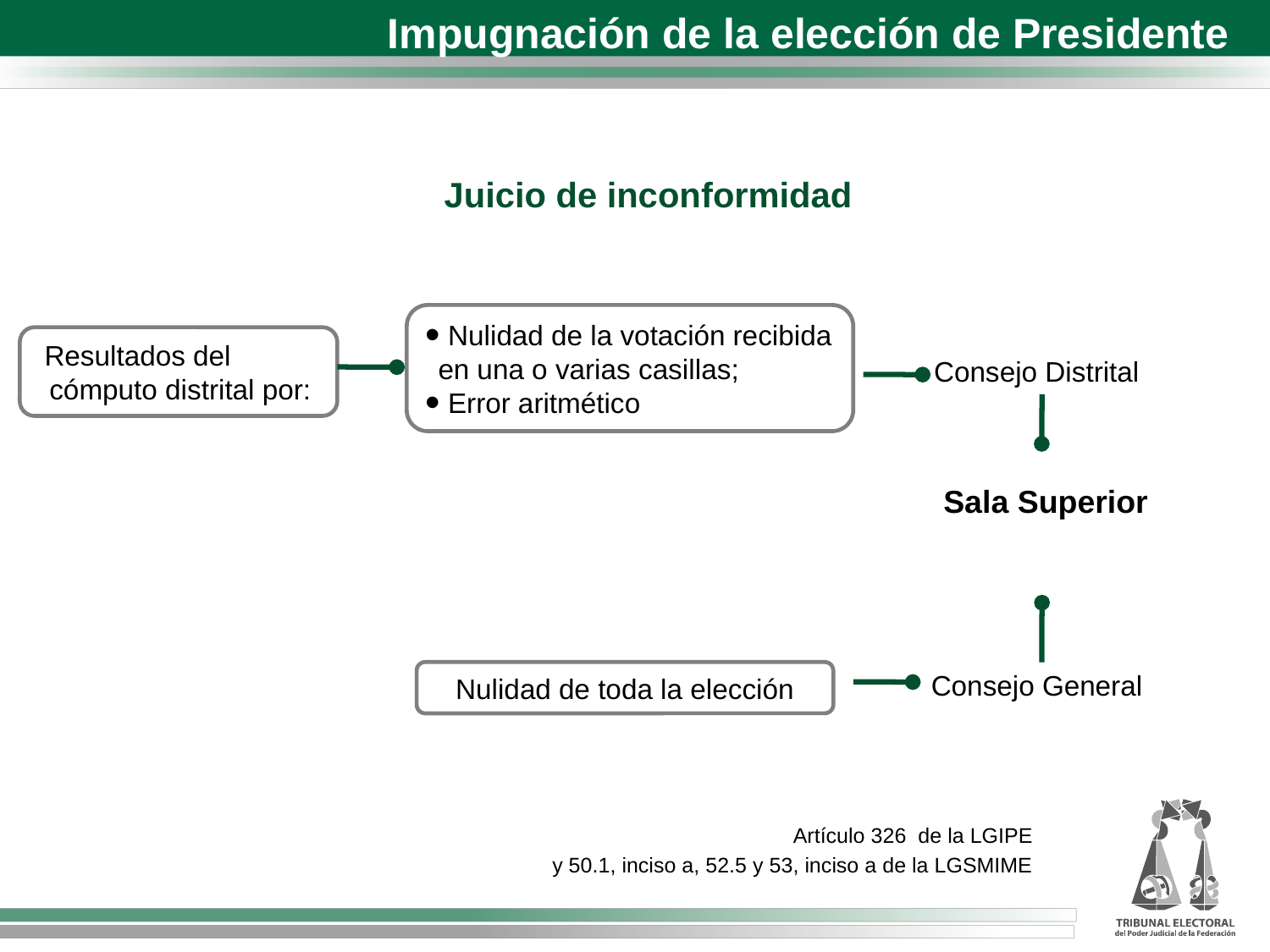

Impugnación de la elección de Presidente
Juicio de inconformidad
 Nulidad de la votación recibida en una o varias casillas;
 Error aritmético
 Resultados del cómputo distrital por:
Consejo Distrital
Sala Superior
Nulidad de toda la elección
Consejo General
Artículo 326  de la LGIPE
 y 50.1, inciso a, 52.5 y 53, inciso a de la LGSMIME